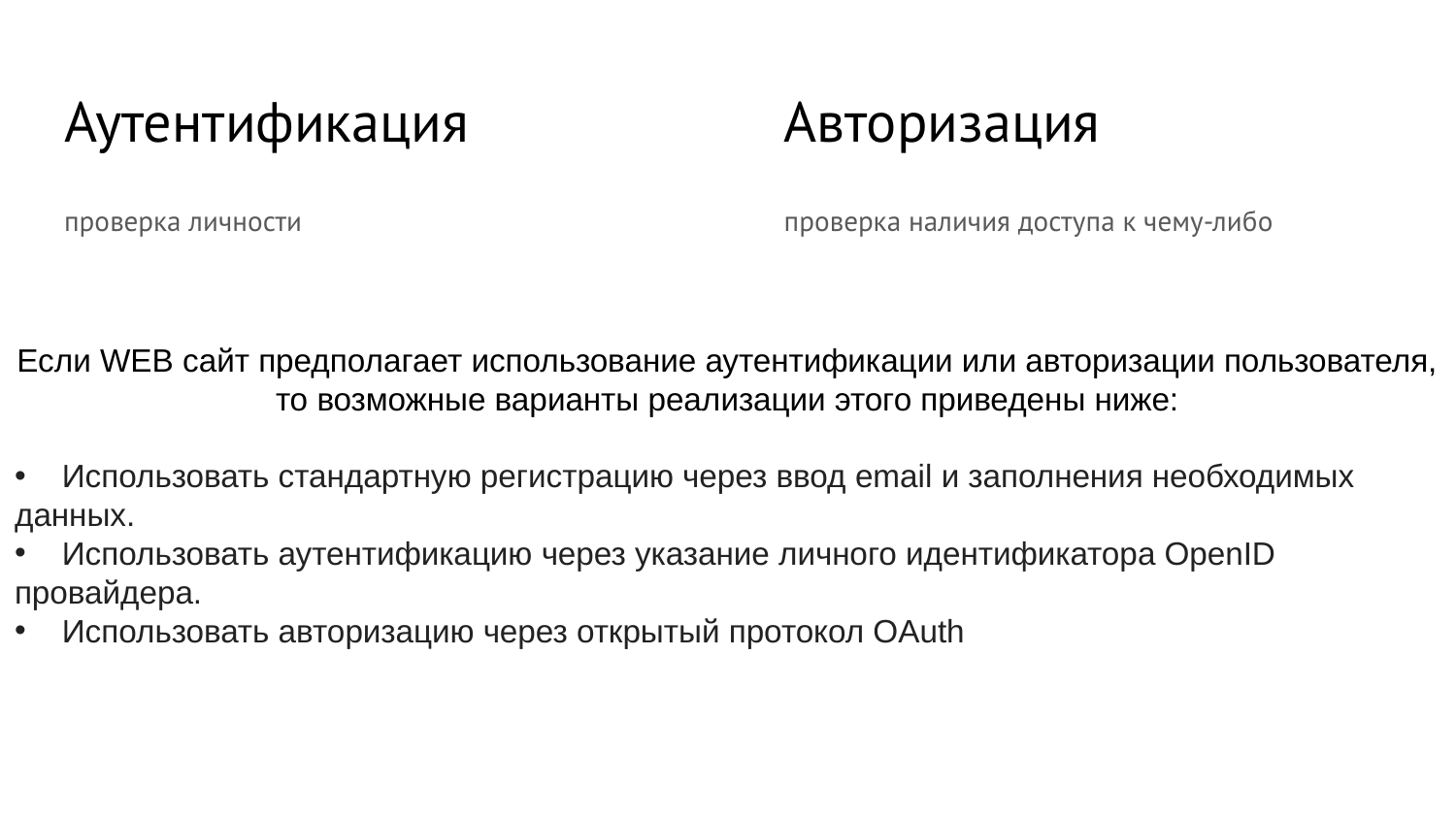

# Аутентификация
Авторизация
проверка личности
проверка наличия доступа к чему-либо
Если WEB сайт предполагает использование аутентификации или авторизации пользователя, то возможные варианты реализации этого приведены ниже:

    Использовать стандартную регистрацию через ввод email и заполнения необходимых данных.
    Использовать аутентификацию через указание личного идентификатора OpenID провайдера.
    Использовать авторизацию через открытый протокол OAuth